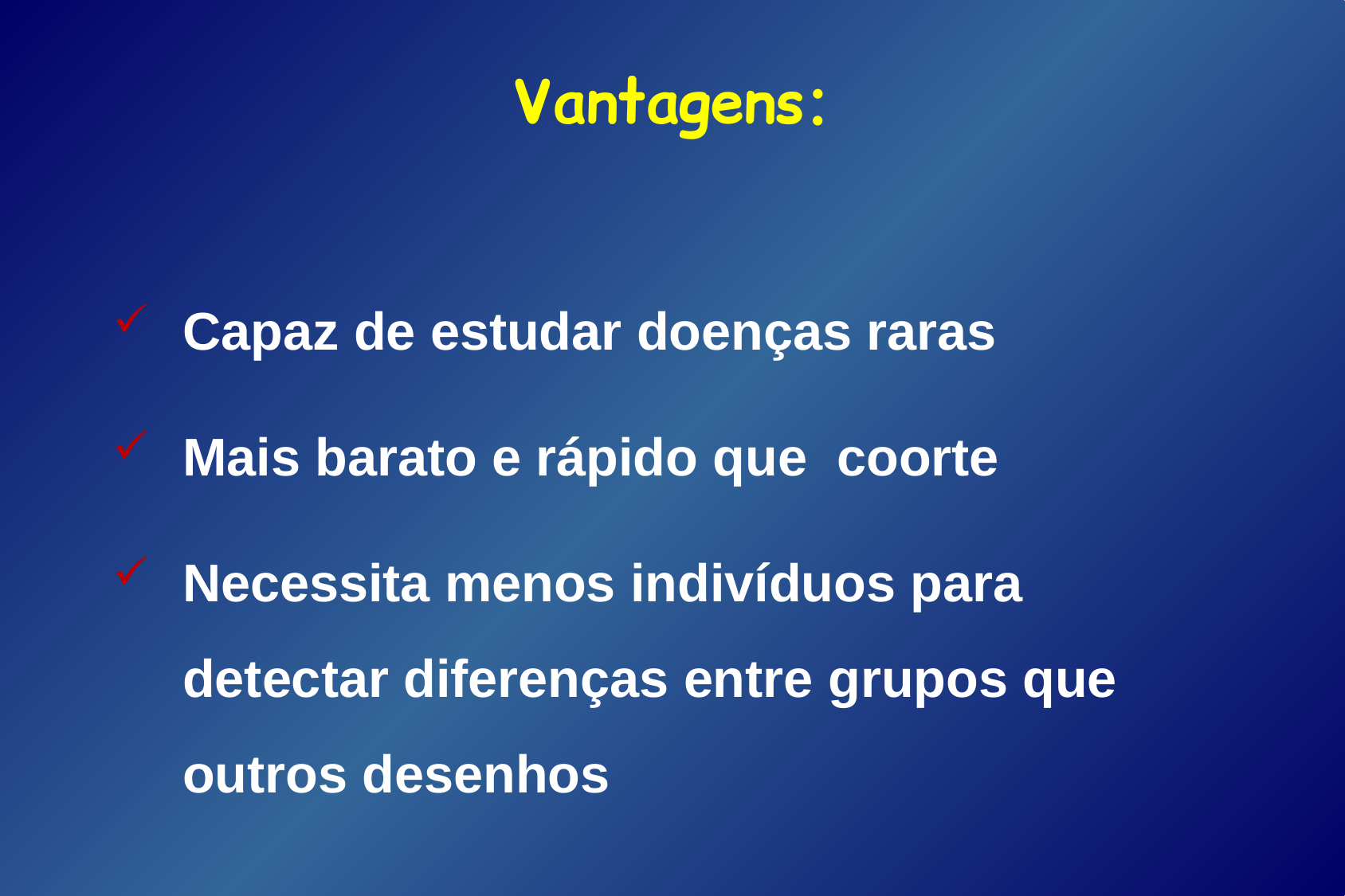

# Vantagens:
Capaz de estudar doenças raras
Mais barato e rápido que  coorte
Necessita menos indivíduos para detectar diferenças entre grupos que outros desenhos